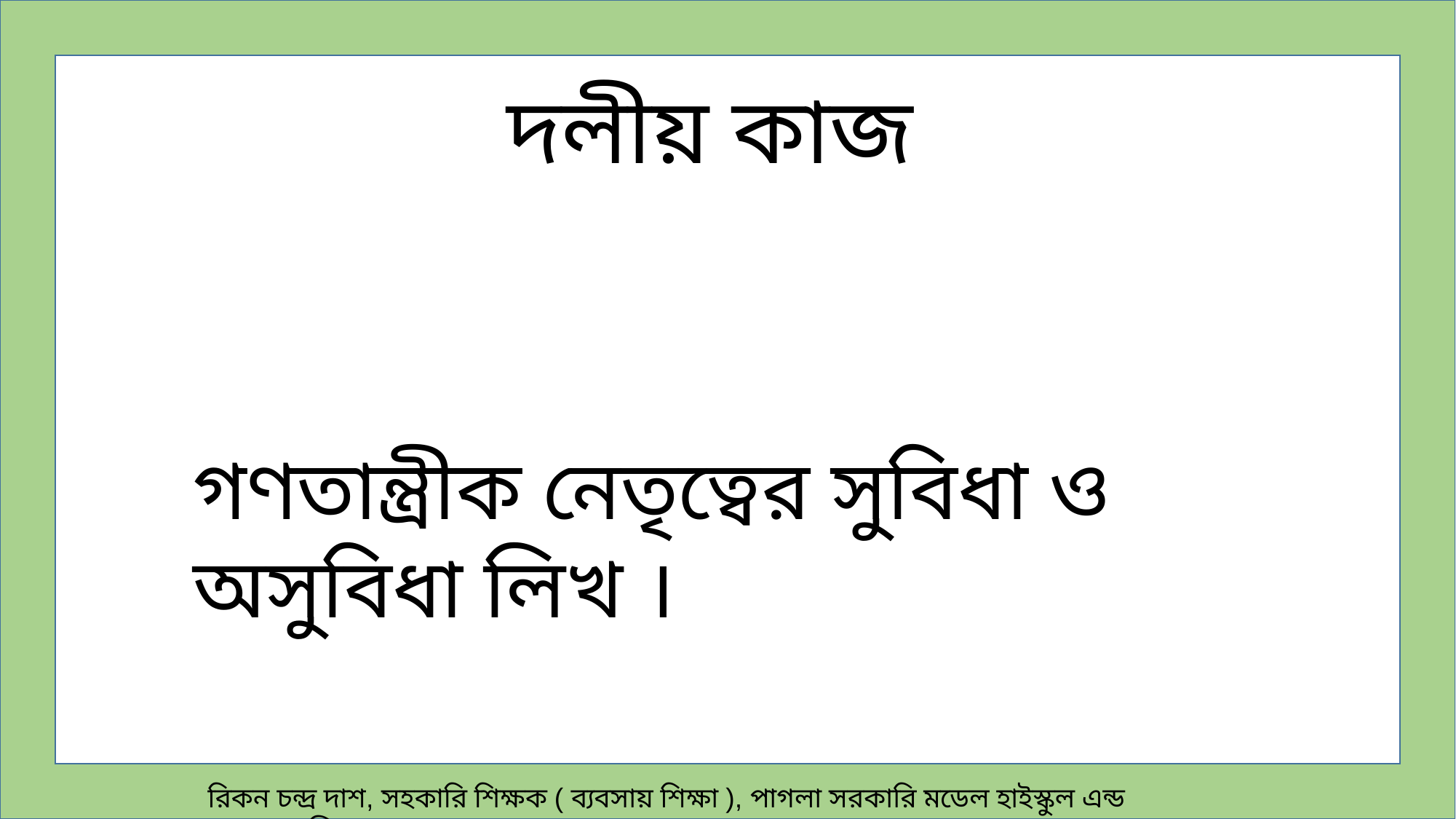

দলীয় কাজ
গণতান্ত্রীক নেতৃত্বের সুবিধা ও অসুবিধা লিখ ।